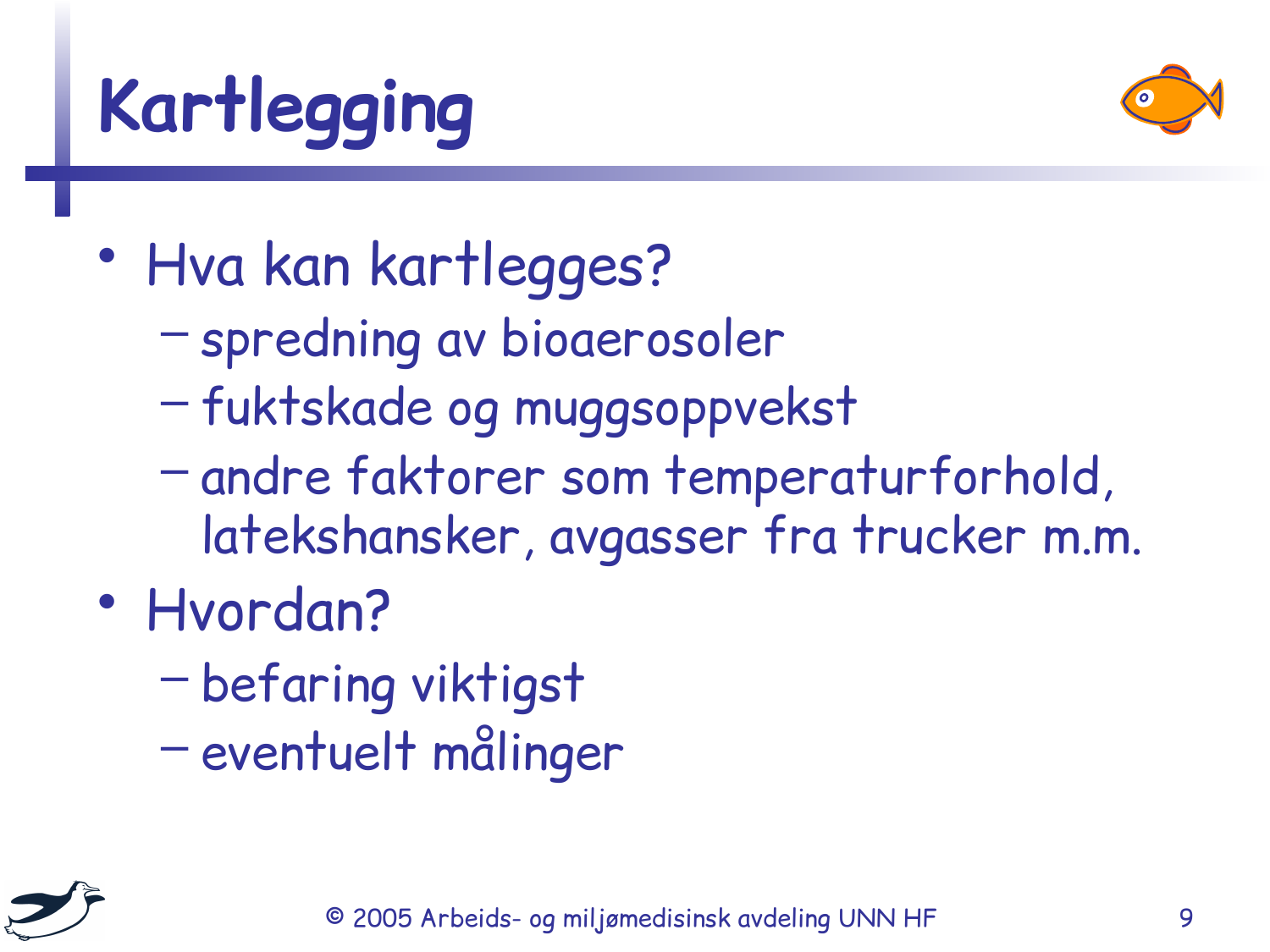

# Kartlegging
Hva kan kartlegges?
spredning av bioaerosoler
fuktskade og muggsoppvekst
andre faktorer som temperaturforhold, latekshansker, avgasser fra trucker m.m.
Hvordan?
befaring viktigst
eventuelt målinger
© 2005 Arbeids- og miljømedisinsk avdeling UNN HF
9